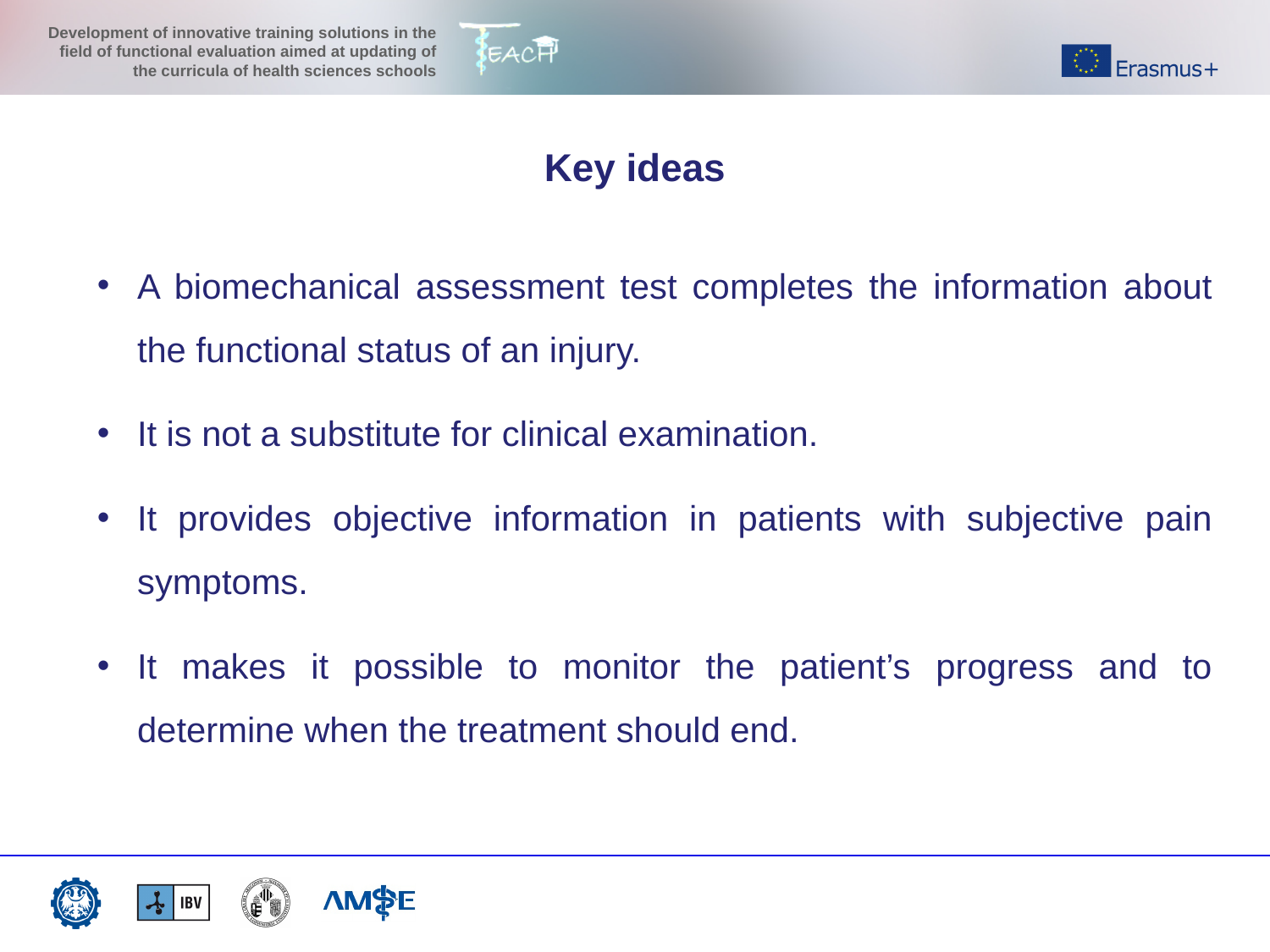

Key ideas
A biomechanical assessment test completes the information about the functional status of an injury.
It is not a substitute for clinical examination.
It provides objective information in patients with subjective pain symptoms.
It makes it possible to monitor the patient’s progress and to determine when the treatment should end.